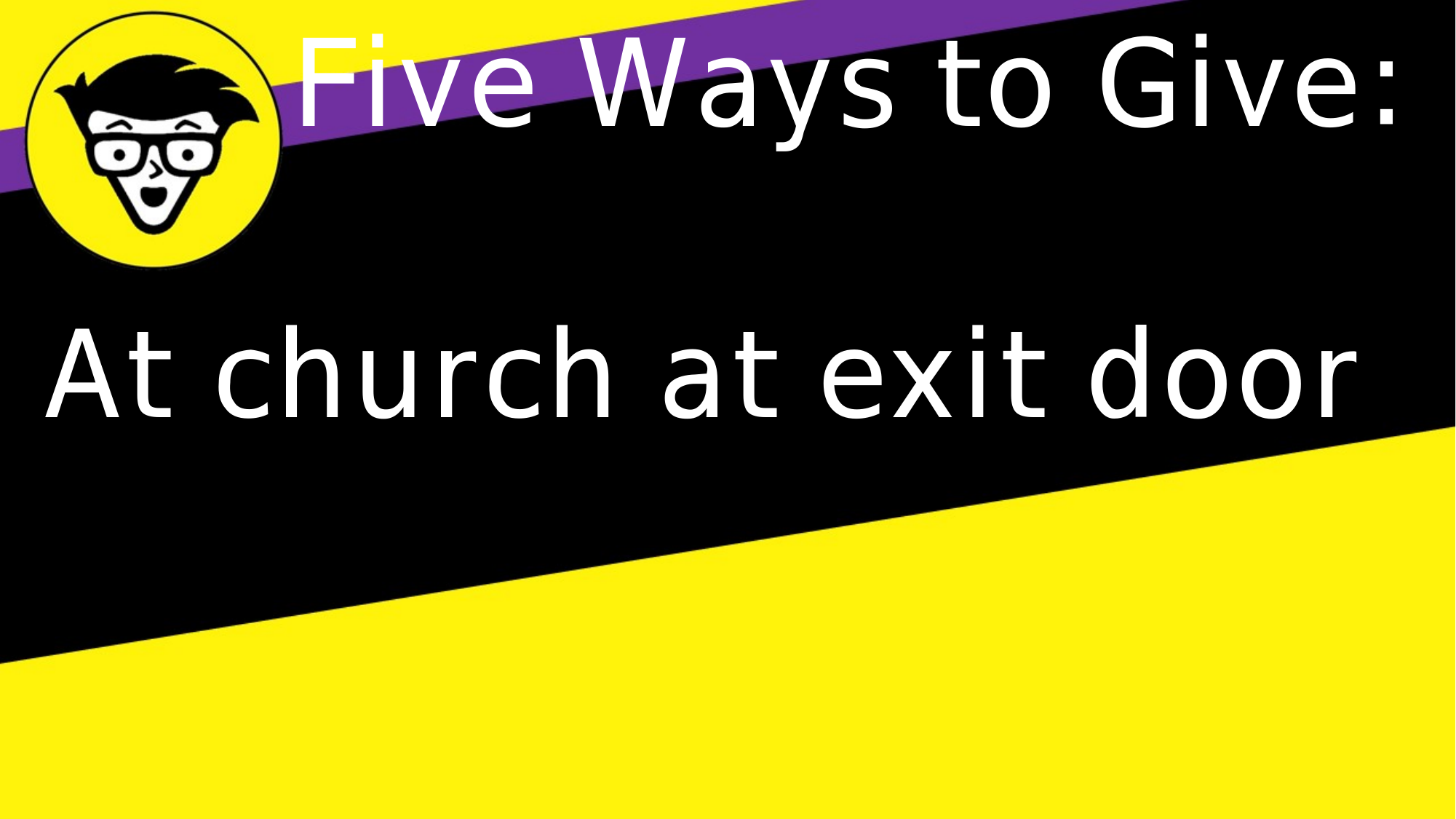

Five Ways to Give:

 At church at exit door